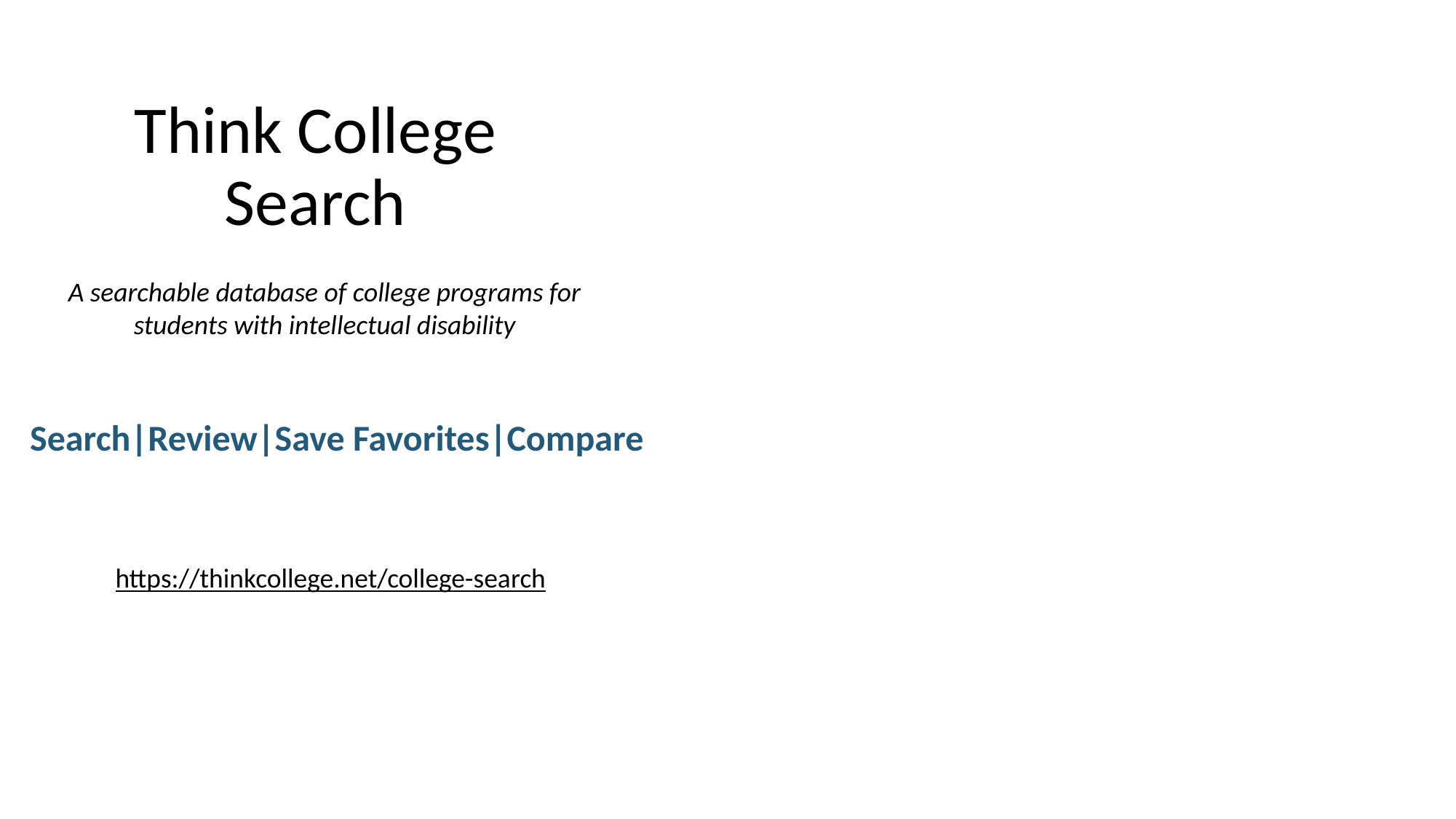

# Think College Search
A searchable database of college programs for students with intellectual disability
Search|Review|Save Favorites|Compare
https://thinkcollege.net/college-search